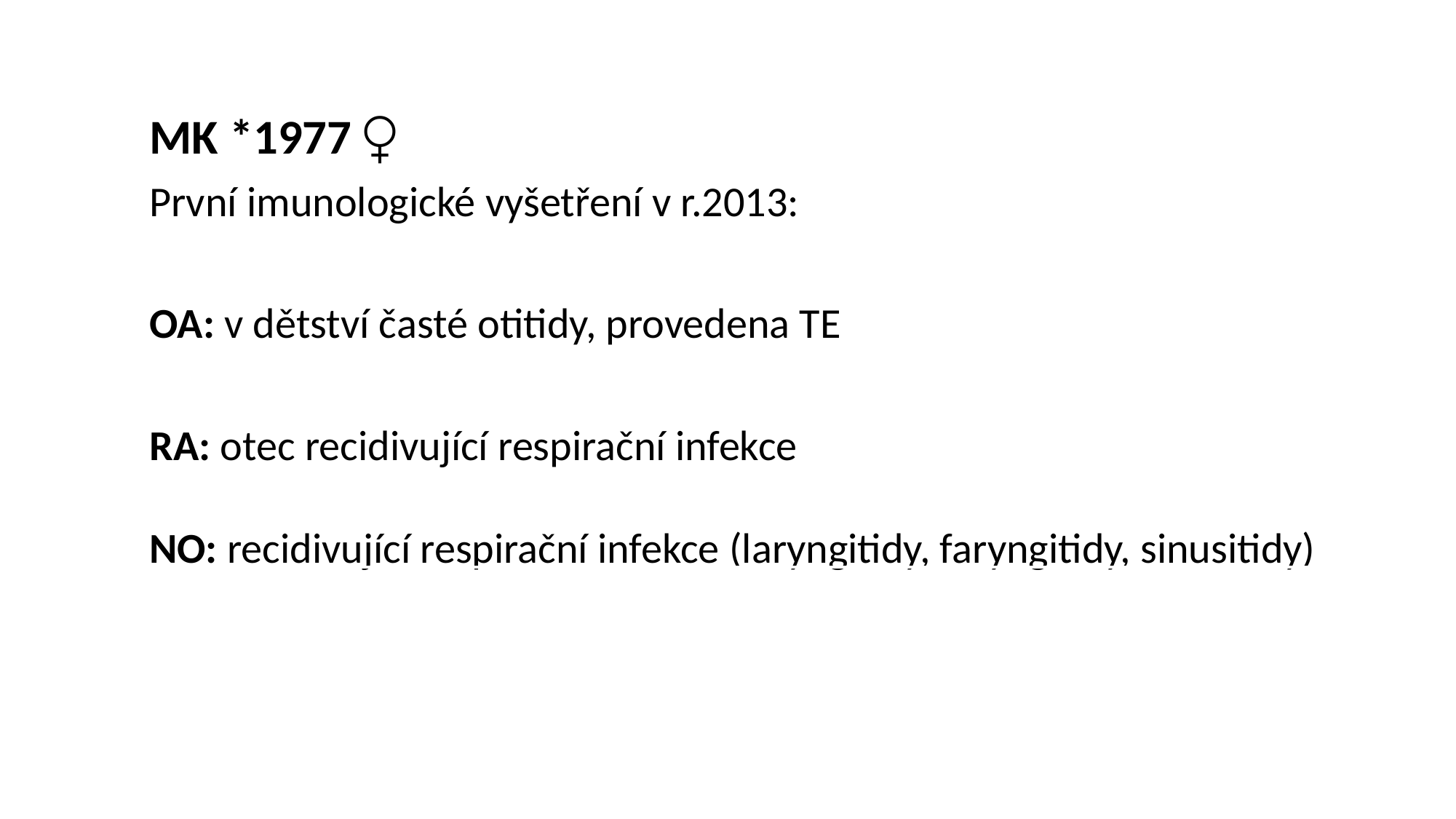

MK *1977 ♀
První imunologické vyšetření v r.2013:

OA: v dětství časté otitidy, provedena TE

RA: otec recidivující respirační infekce

NO: recidivující respirační infekce (laryngitidy, faryngitidy, sinusitidy)